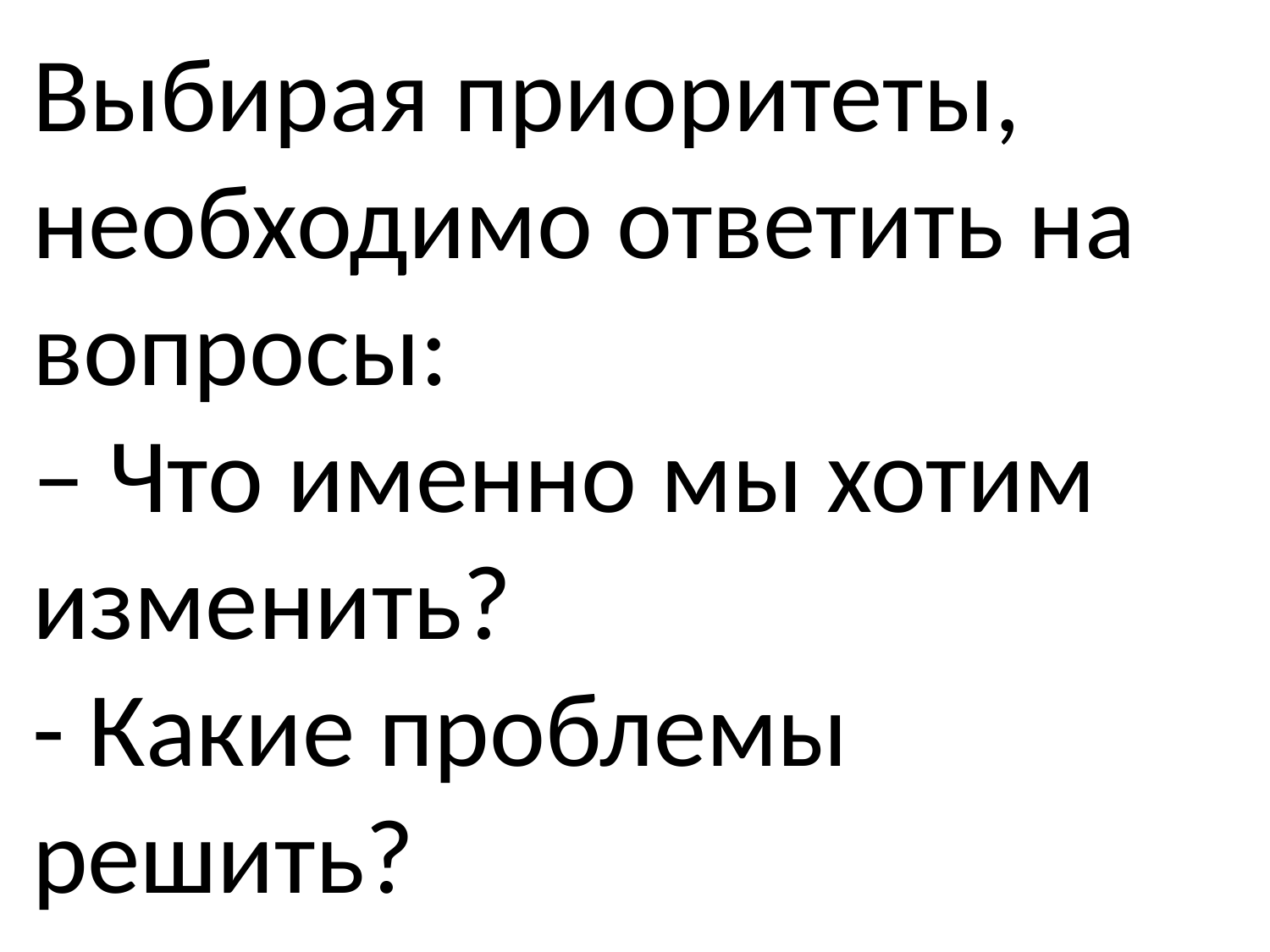

Выбирая приоритеты, необходимо ответить на вопросы:
– Что именно мы хотим изменить?
- Какие проблемы решить?